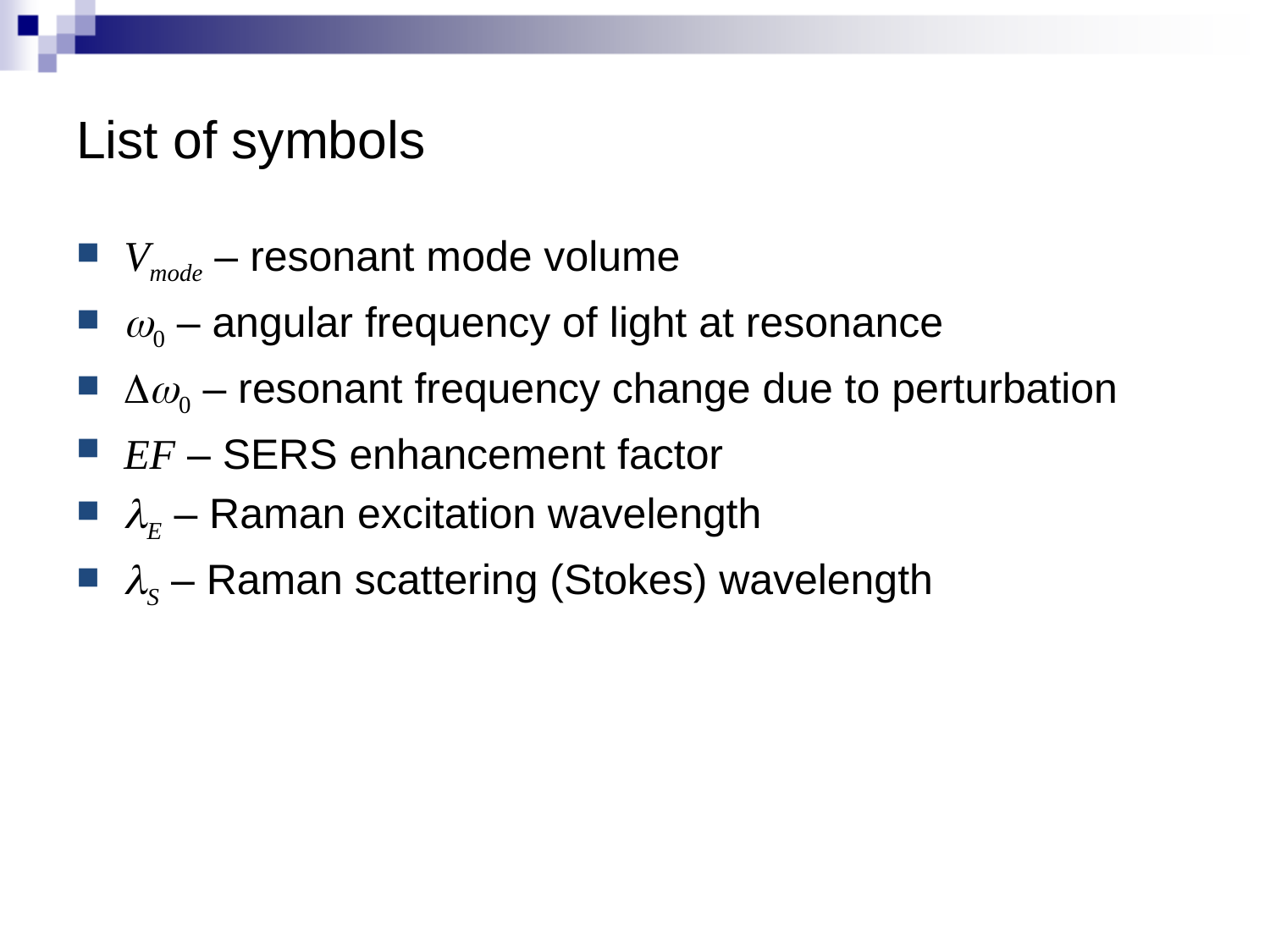

# List of symbols
Vmode – resonant mode volume
ω0 – angular frequency of light at resonance
Δω0 – resonant frequency change due to perturbation
EF – SERS enhancement factor
λE – Raman excitation wavelength
λS – Raman scattering (Stokes) wavelength